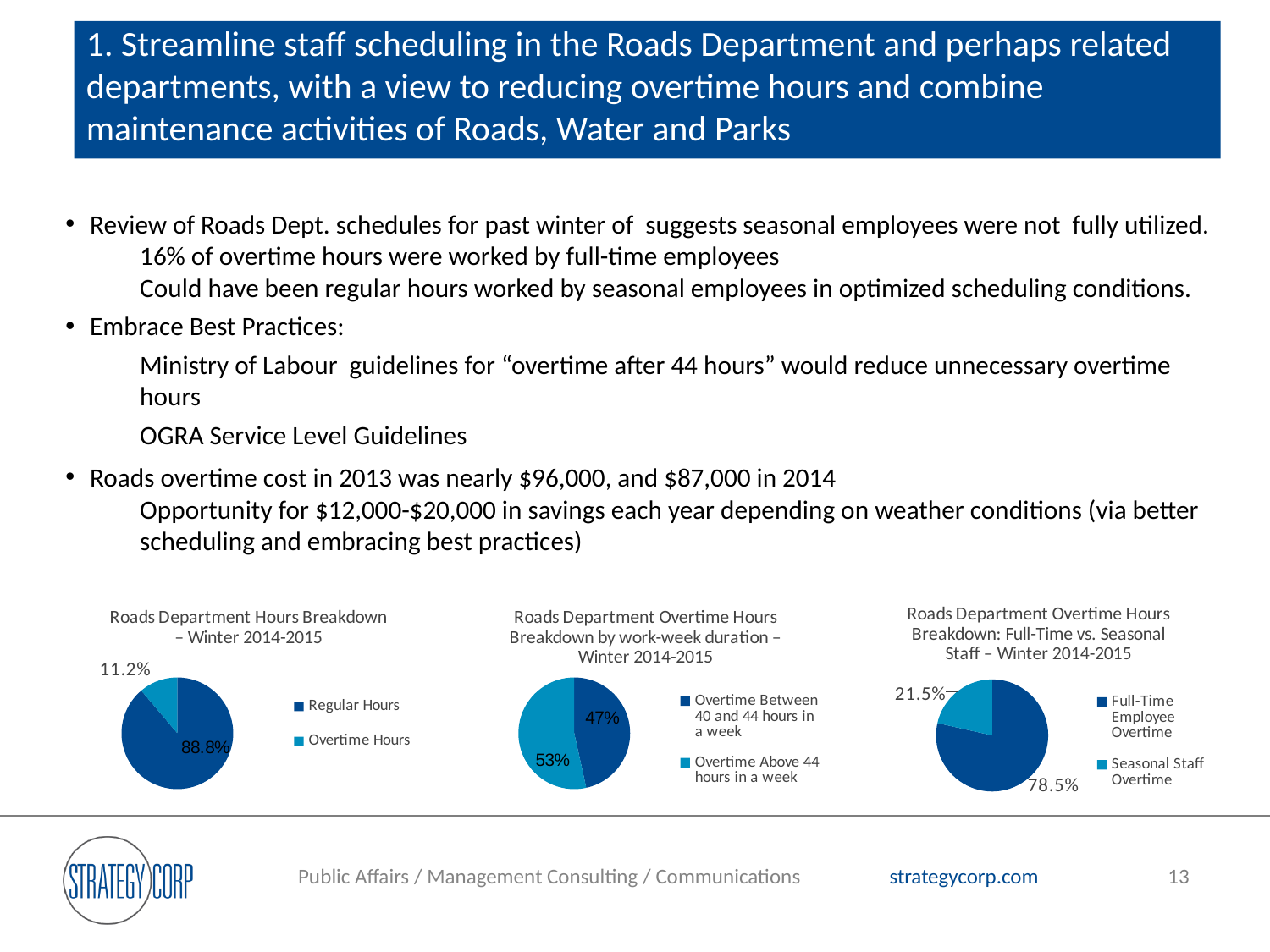

# 1. Streamline staff scheduling in the Roads Department and perhaps related departments, with a view to reducing overtime hours and combine maintenance activities of Roads, Water and Parks
Review of Roads Dept. schedules for past winter of  suggests seasonal employees were not  fully utilized.
16% of overtime hours were worked by full-time employees
Could have been regular hours worked by seasonal employees in optimized scheduling conditions.
Embrace Best Practices:
Ministry of Labour  guidelines for “overtime after 44 hours” would reduce unnecessary overtime hours
OGRA Service Level Guidelines
Roads overtime cost in 2013 was nearly $96,000, and $87,000 in 2014
Opportunity for $12,000-$20,000 in savings each year depending on weather conditions (via better scheduling and embracing best practices)

### Chart: Roads Department Hours Breakdown – Winter 2014-2015

| Category | Hours |
|---|---|
| Regular Hours | 0.8883993415319069 |
| Overtime Hours | 0.11160065846809404 |

### Chart: Roads Department Overtime Hours Breakdown by work-week duration – Winter 2014-2015

| Category | Hours |
|---|---|
| Overtime Between 40 and 44 hours in a week | 0.46550976138828914 |
| Overtime Above 44 hours in a week | 0.5344902386117162 |

### Chart: Roads Department Overtime Hours Breakdown: Full-Time vs. Seasonal Staff – Winter 2014-2015

| Category | Sales |
|---|---|
| Full-Time Employee Overtime | 0.7852004110996932 |
| Seasonal Staff Overtime | 0.21479958890030906 |